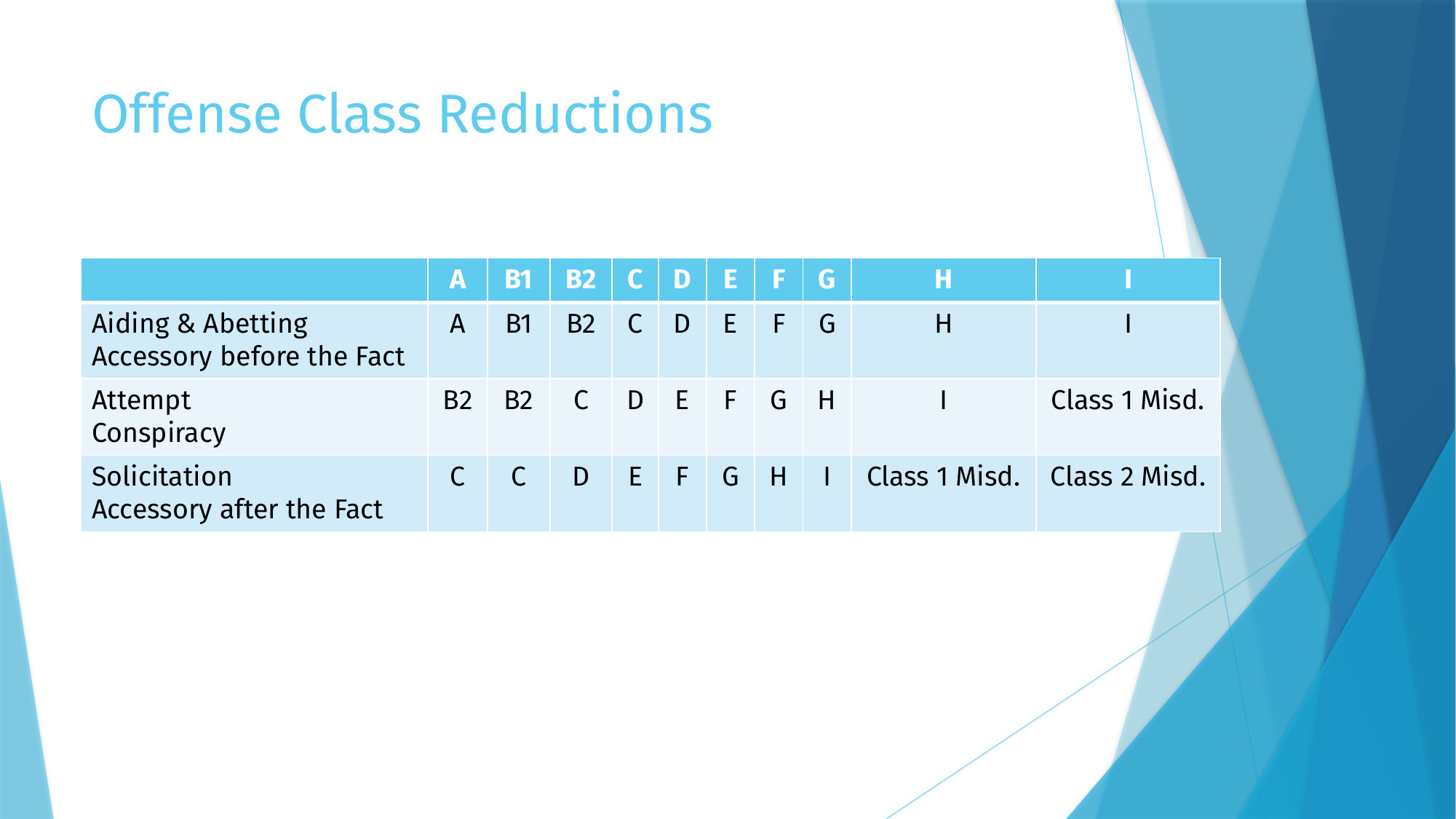

# Offense Class Reductions
|  | A | B1 | B2 | C | D | E | F | G | H | I |
| --- | --- | --- | --- | --- | --- | --- | --- | --- | --- | --- |
| Aiding & Abetting Accessory before the Fact | A | B1 | B2 | C | D | E | F | G | H | I |
| Attempt Conspiracy | B2 | B2 | C | D | E | F | G | H | I | Class 1 Misd. |
| Solicitation Accessory after the Fact | C | C | D | E | F | G | H | I | Class 1 Misd. | Class 2 Misd. |